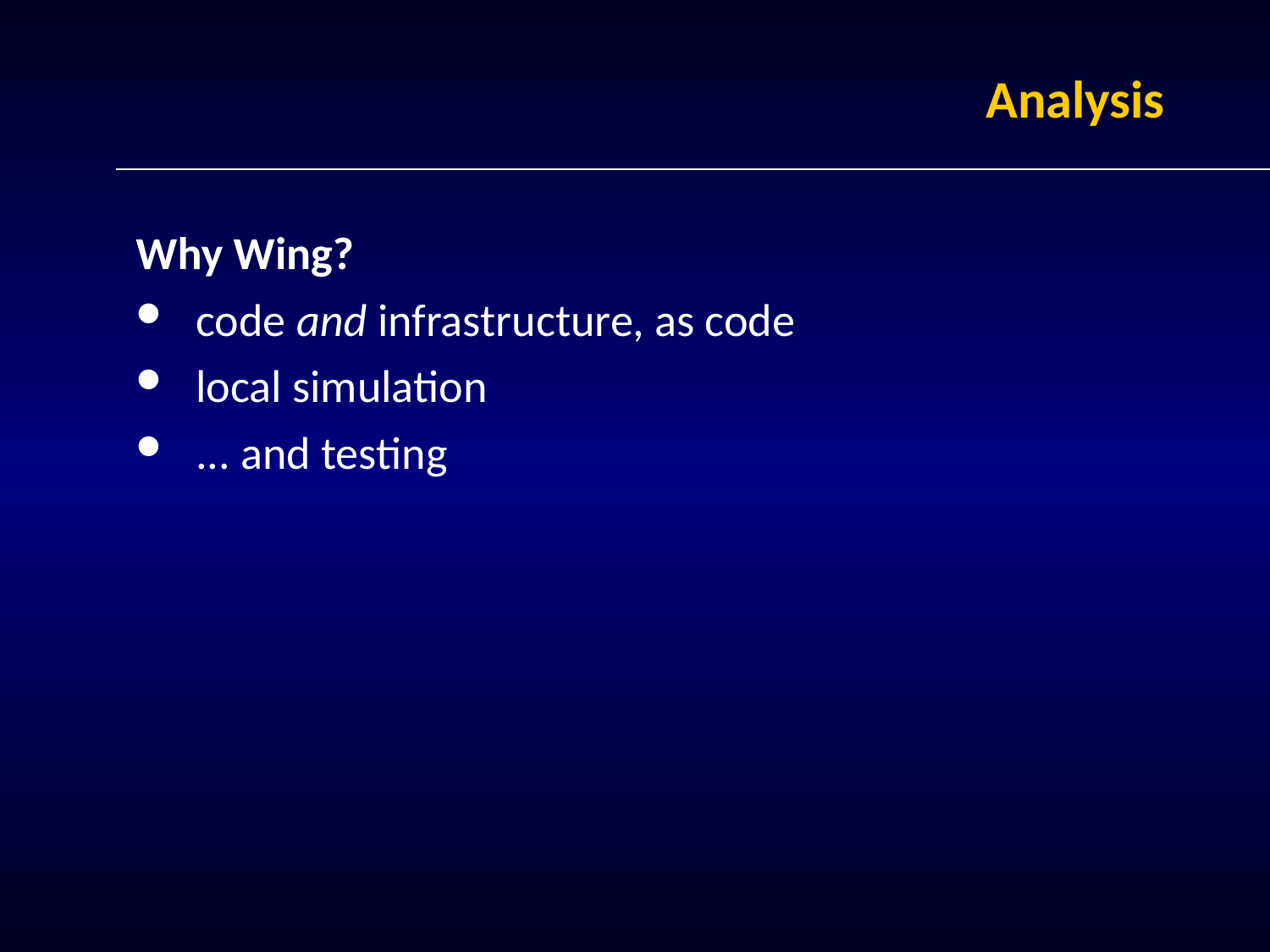

# Analysis
Why Wing?
code and infrastructure, as code
local simulation
... and testing